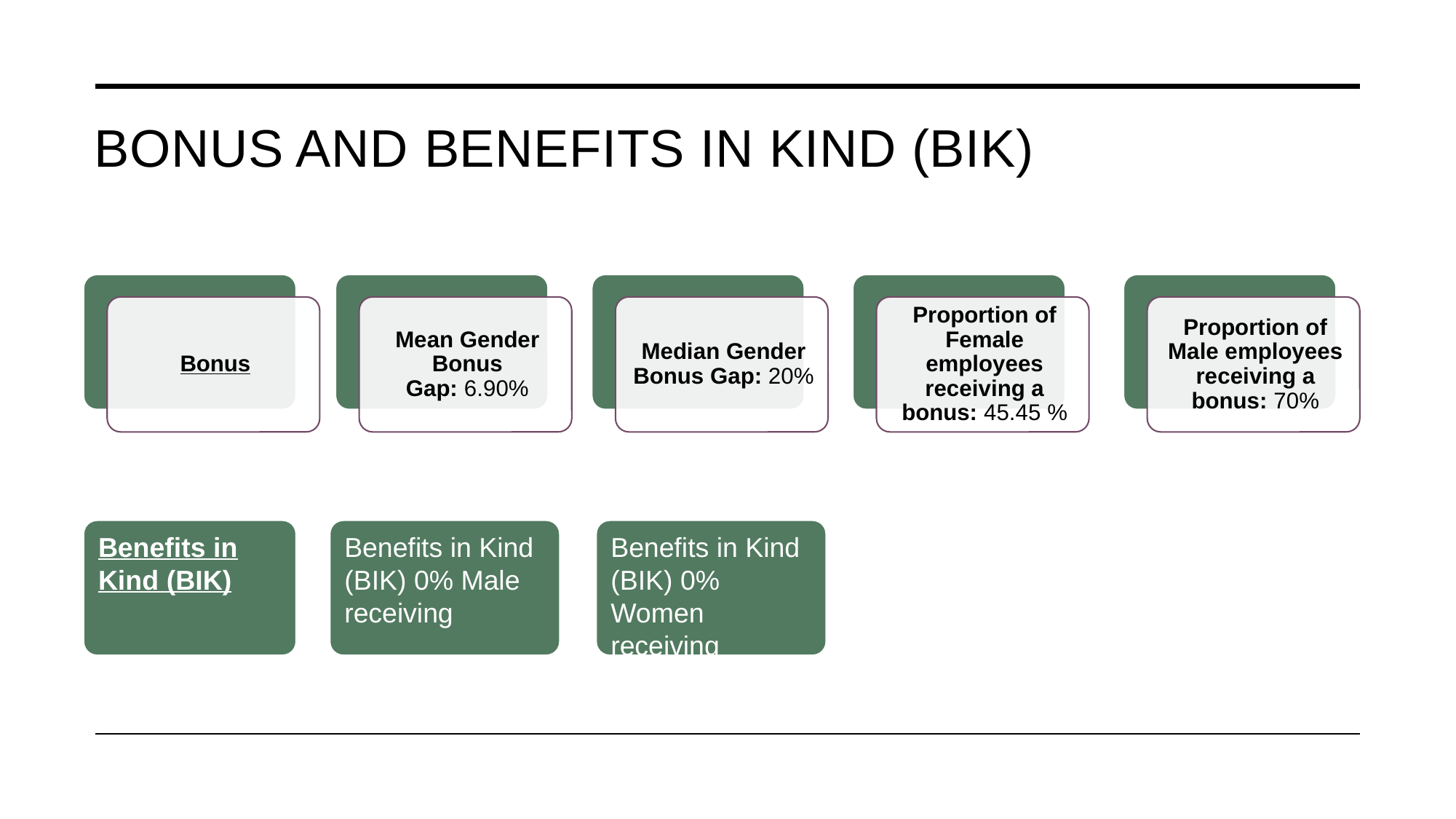

# Bonus and Benefits in Kind (BIK)
Bonus
Mean Gender Bonus Gap: 6.90%
Median Gender Bonus Gap: 20%
Proportion of Female employees receiving a bonus: 45.45 %
Proportion of Male employees receiving a bonus: 70%
Benefits in Kind (BIK)
Benefits in Kind (BIK) 0% Male receiving
Benefits in Kind (BIK) 0% Women receiving